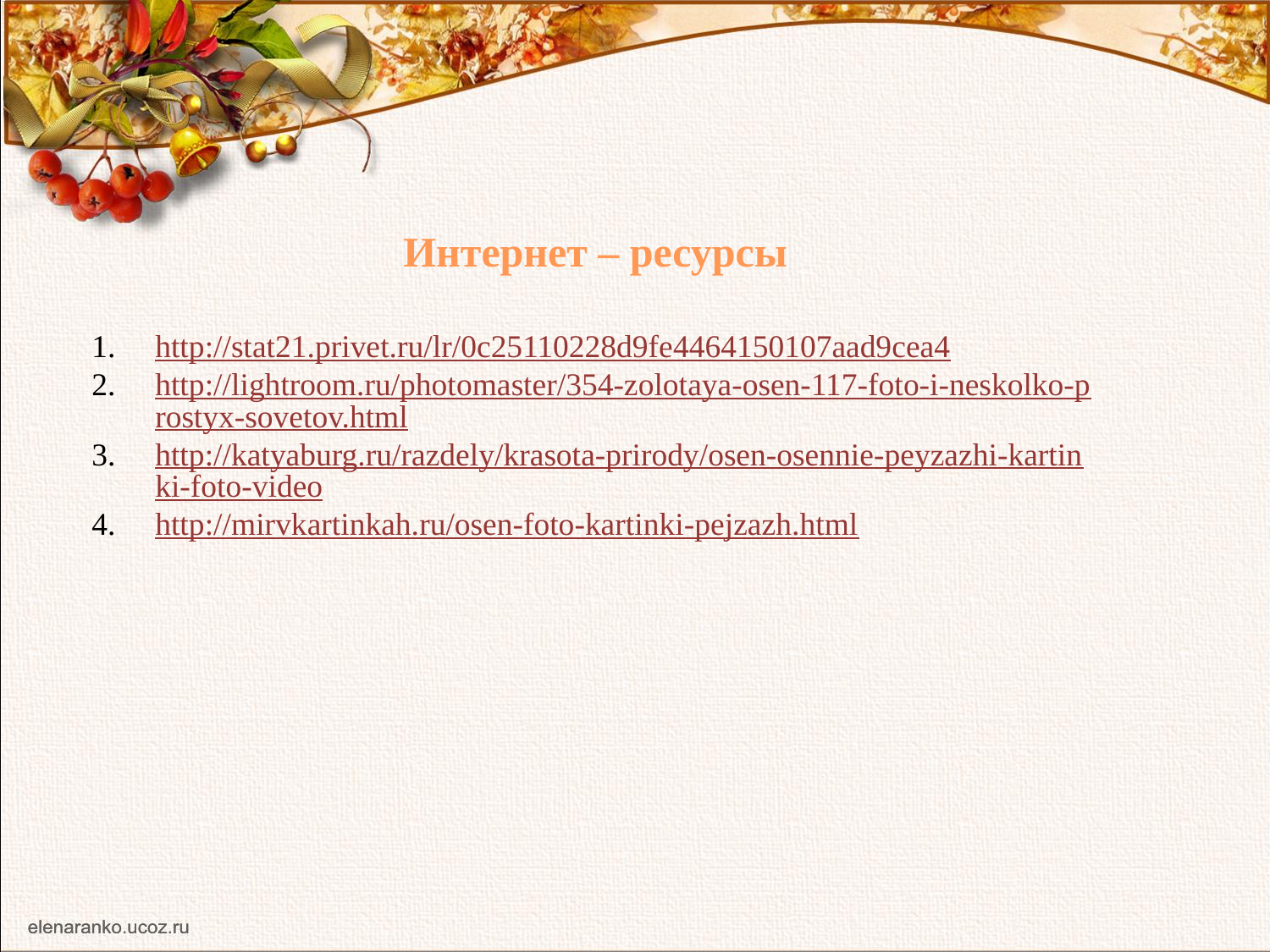

Интернет – ресурсы

http://stat21.privet.ru/lr/0c25110228d9fe4464150107aad9cea4
http://lightroom.ru/photomaster/354-zolotaya-osen-117-foto-i-neskolko-prostyx-sovetov.html
http://katyaburg.ru/razdely/krasota-prirody/osen-osennie-peyzazhi-kartinki-foto-video
http://mirvkartinkah.ru/osen-foto-kartinki-pejzazh.html